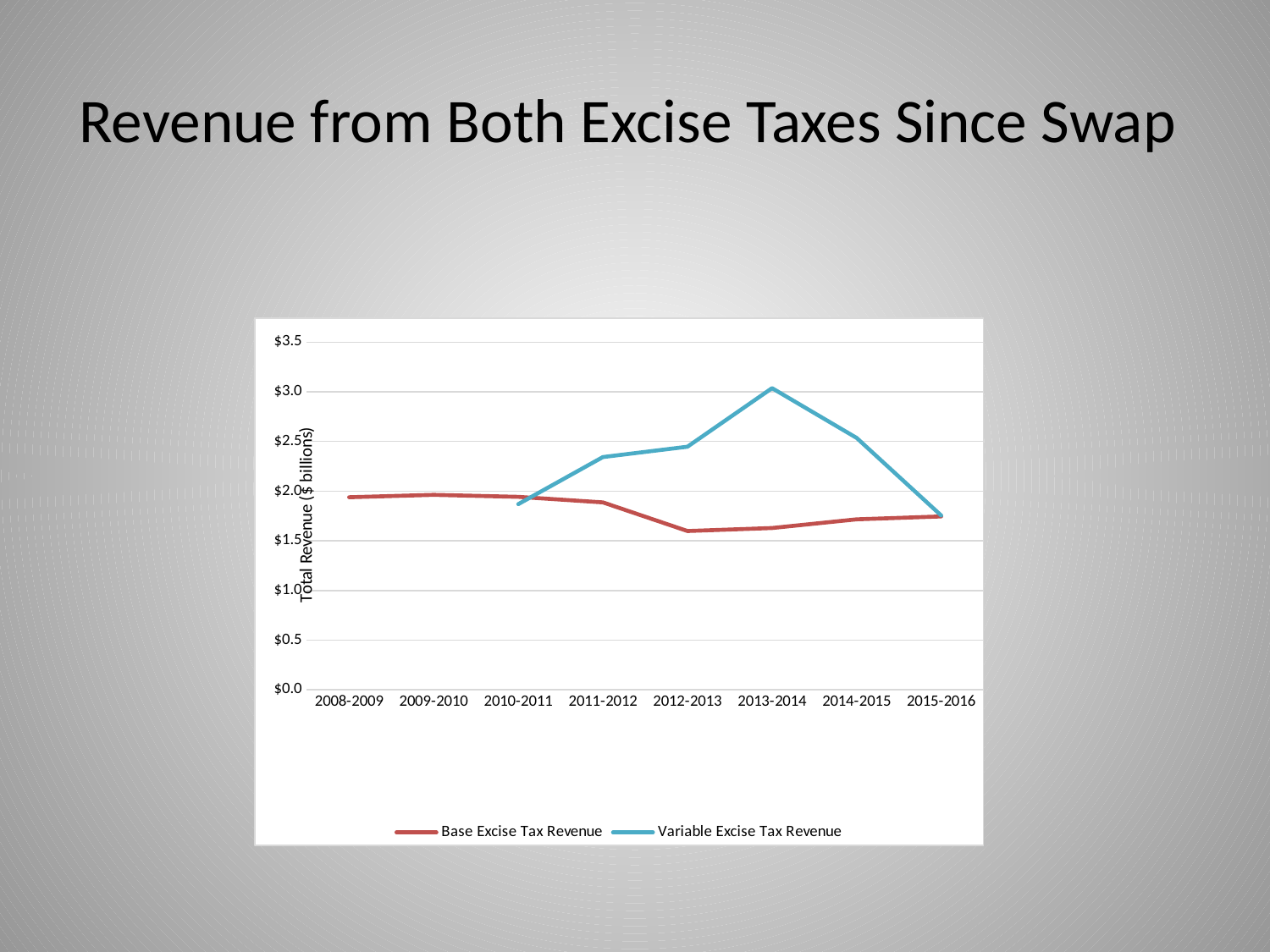

# Revenue from Both Excise Taxes Since Swap

### Chart

| Category |  |  |
|---|---|---|
| 2008-2009 | 1.938639 | None |
| 2009-2010 | 1.962789 | None |
| 2010-2011 | 1.942343 | 1.868702 |
| 2011-2012 | 1.887015 | 2.343195 |
| 2012-2013 | 1.598359 | 2.446816999999998 |
| 2013-2014 | 1.628216 | 3.036867 |
| 2014-2015 | 1.715988 | 2.535725 |
| 2015-2016 | 1.745251 | 1.754672 |